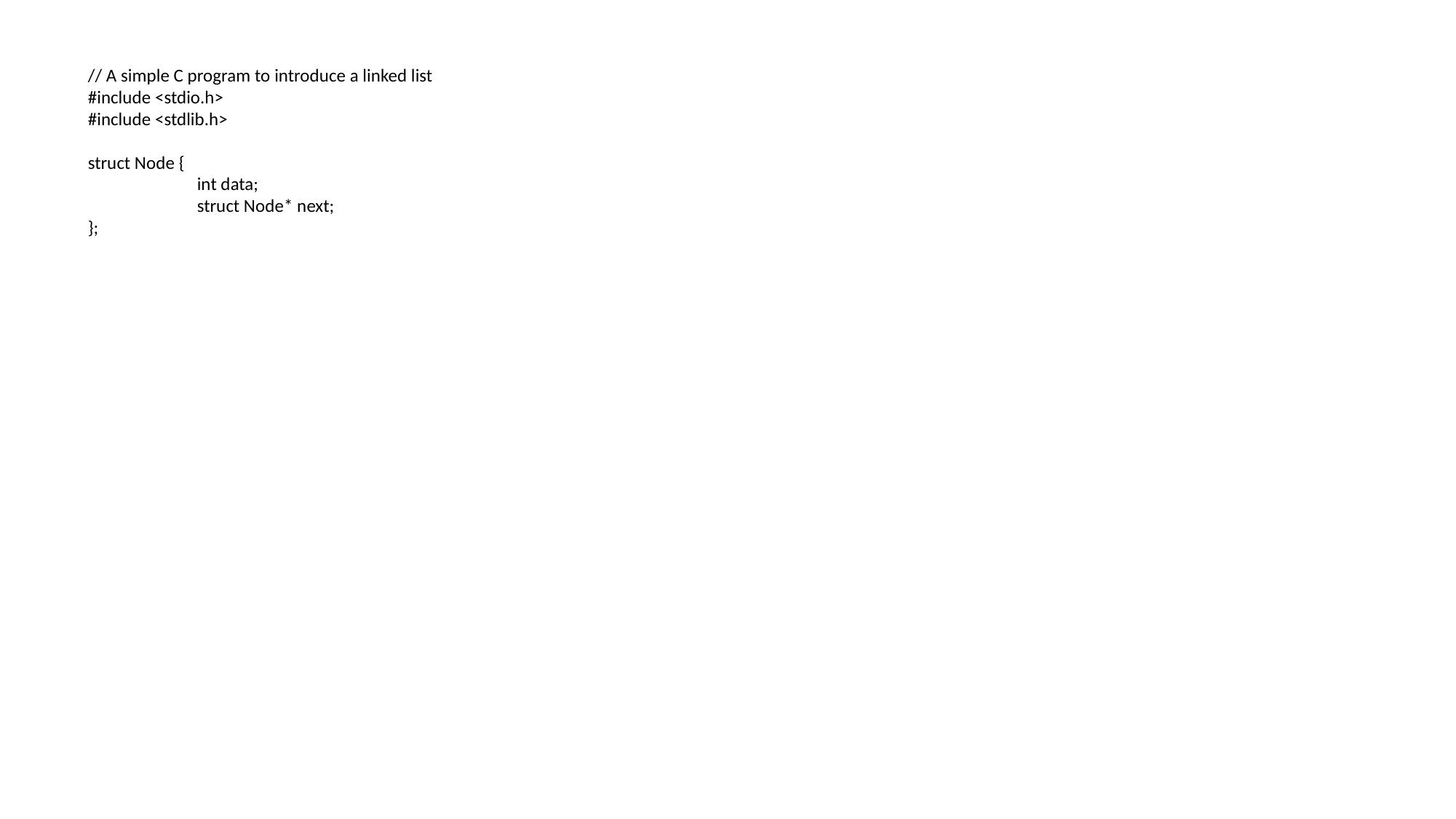

// A simple C program to introduce a linked list
#include <stdio.h>
#include <stdlib.h>

struct Node {
	int data;
	struct Node* next;
};